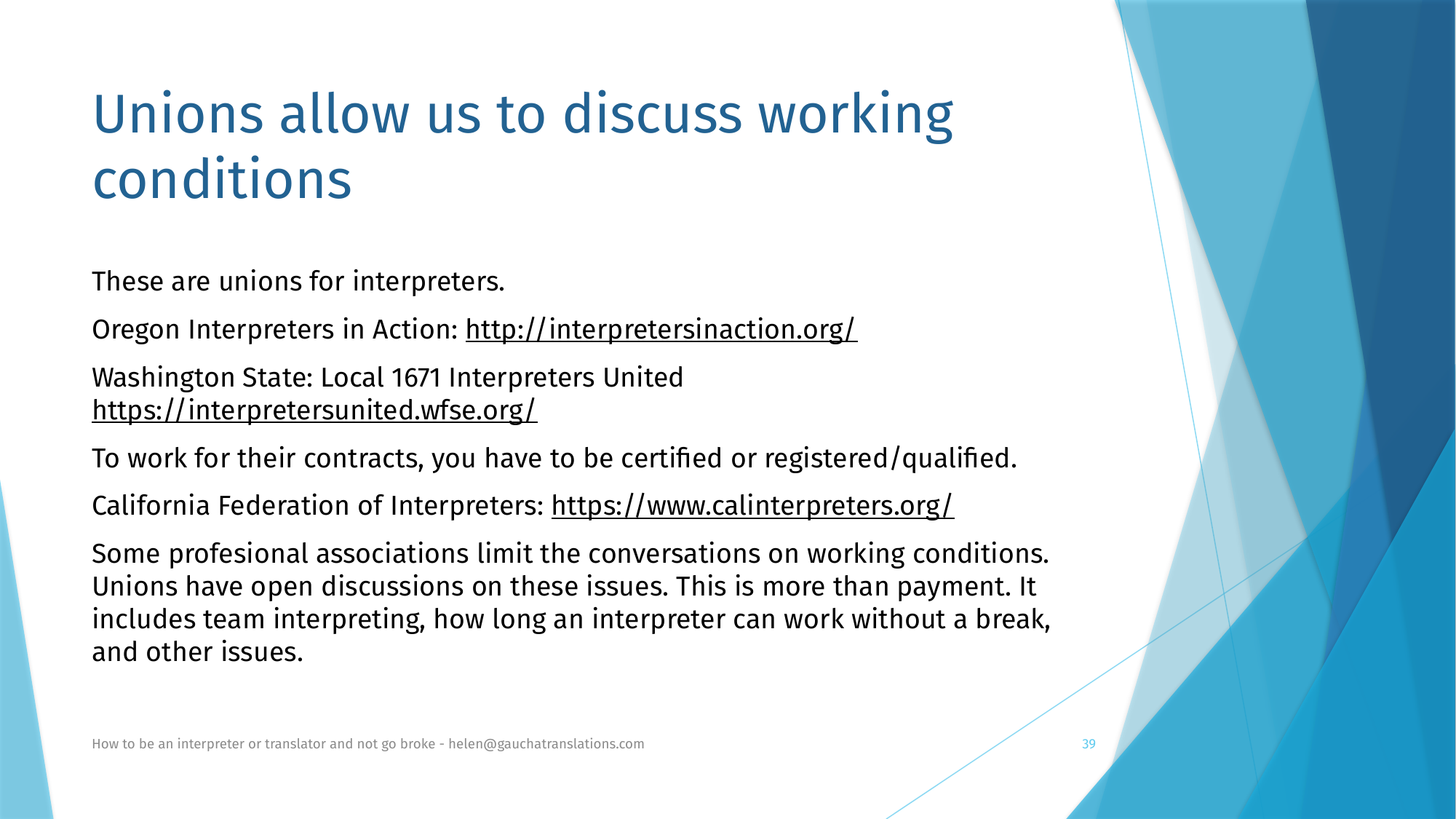

# Unions allow us to discuss working conditions
These are unions for interpreters.
Oregon Interpreters in Action: http://interpretersinaction.org/
Washington State: Local 1671 Interpreters United https://interpretersunited.wfse.org/
To work for their contracts, you have to be certified or registered/qualified.
California Federation of Interpreters: https://www.calinterpreters.org/
Some profesional associations limit the conversations on working conditions. Unions have open discussions on these issues. This is more than payment. It includes team interpreting, how long an interpreter can work without a break, and other issues.

How to be an interpreter or translator and not go broke - helen@gauchatranslations.com
39